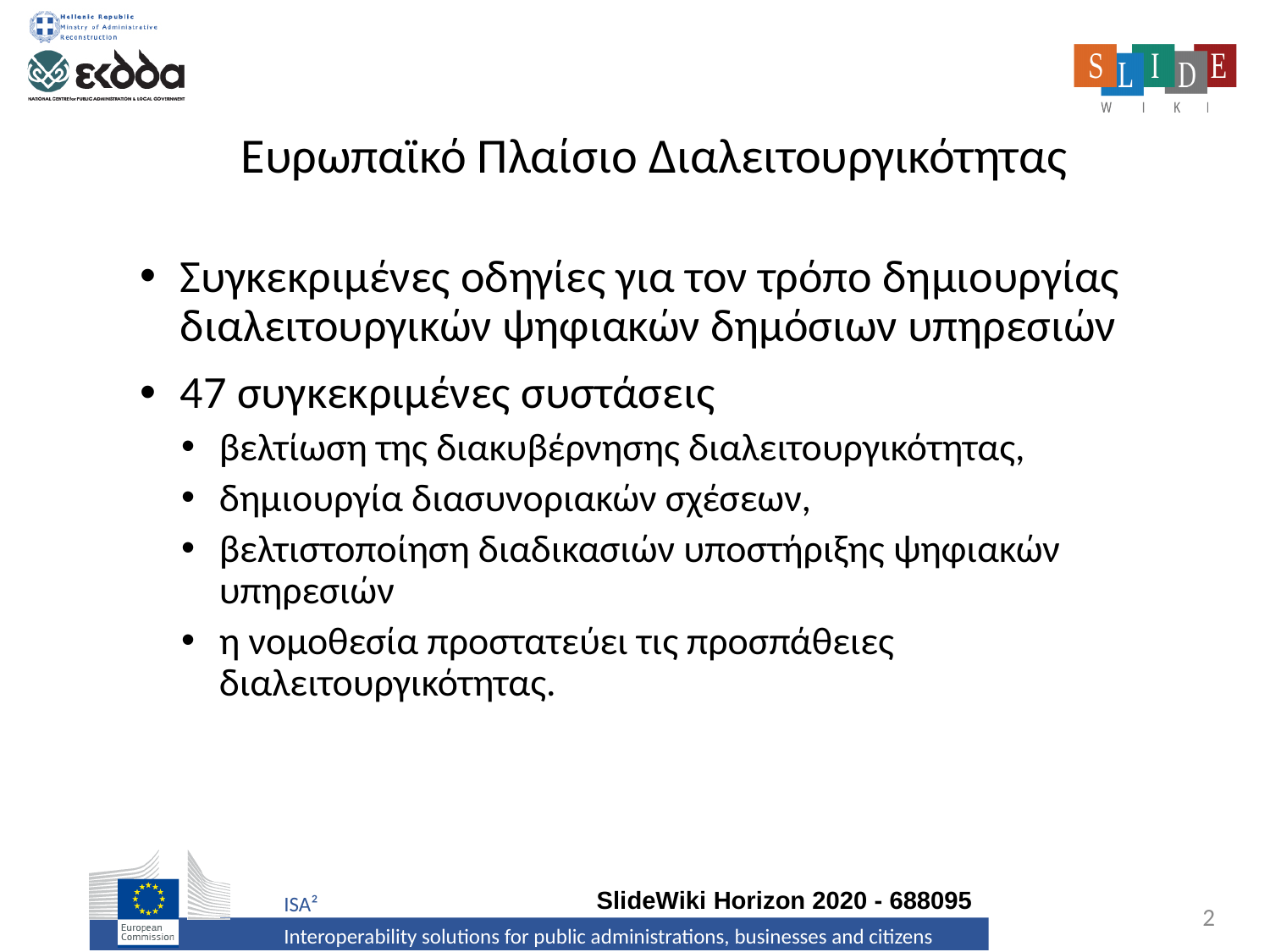

# Ευρωπαϊκό Πλαίσιο Διαλειτουργικότητας
Συγκεκριμένες οδηγίες για τον τρόπο δημιουργίας διαλειτουργικών ψηφιακών δημόσιων υπηρεσιών
47 συγκεκριμένες συστάσεις
βελτίωση της διακυβέρνησης διαλειτουργικότητας,
δημιουργία διασυνοριακών σχέσεων,
βελτιστοποίηση διαδικασιών υποστήριξης ψηφιακών υπηρεσιών
η νομοθεσία προστατεύει τις προσπάθειες διαλειτουργικότητας.
2